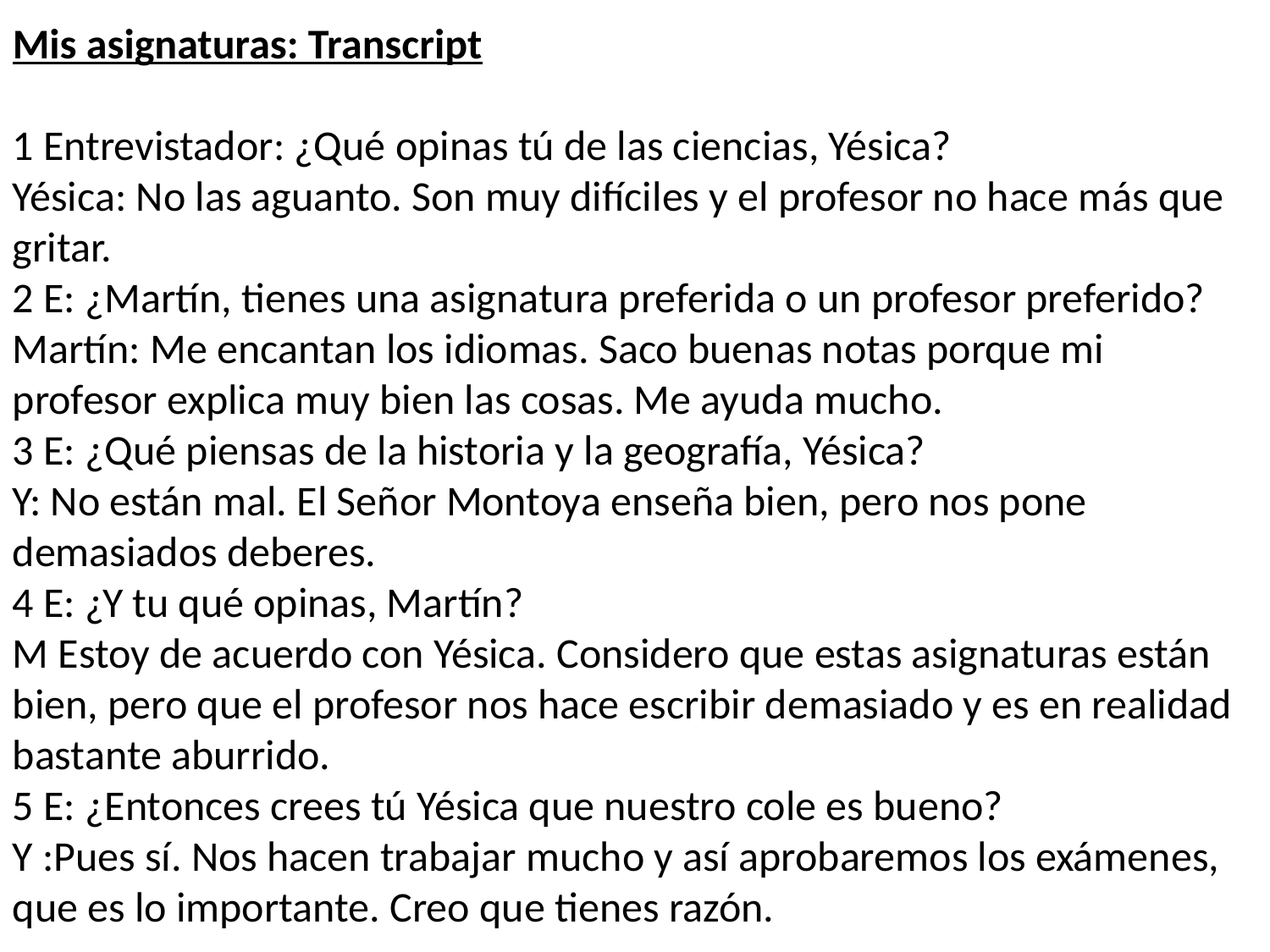

Mis asignaturas: Transcript

1 Entrevistador: ¿Qué opinas tú de las ciencias, Yésica?
Yésica: No las aguanto. Son muy difíciles y el profesor no hace más que gritar.
2 E: ¿Martín, tienes una asignatura preferida o un profesor preferido?
Martín: Me encantan los idiomas. Saco buenas notas porque mi profesor explica muy bien las cosas. Me ayuda mucho.
3 E: ¿Qué piensas de la historia y la geografía, Yésica?
Y: No están mal. El Señor Montoya enseña bien, pero nos pone demasiados deberes.
4 E: ¿Y tu qué opinas, Martín?
M Estoy de acuerdo con Yésica. Considero que estas asignaturas están bien, pero que el profesor nos hace escribir demasiado y es en realidad bastante aburrido.
5 E: ¿Entonces crees tú Yésica que nuestro cole es bueno?
Y :Pues sí. Nos hacen trabajar mucho y así aprobaremos los exámenes, que es lo importante. Creo que tienes razón.